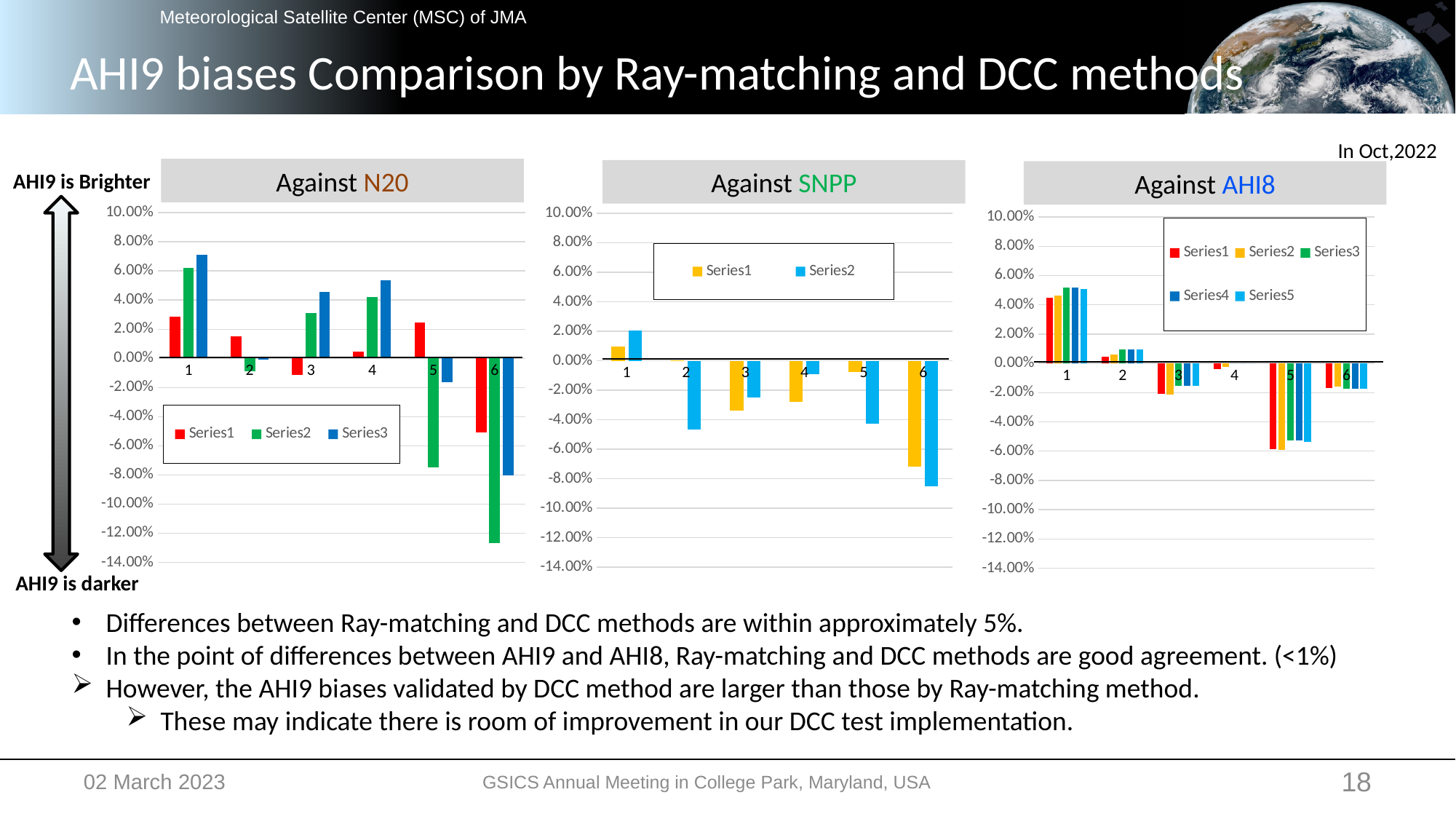

# AHI9 biases Comparison by Ray-matching and DCC methods
In Oct,2022
Against N20
Against SNPP
Against AHI8
AHI9 is Brighter

### Chart

| Category |  |  |  |
|---|---|---|---|

### Chart

| Category |  |  |
|---|---|---|

### Chart

| Category |  |  |  |  |  |
|---|---|---|---|---|---|
AHI9 is darker
Differences between Ray-matching and DCC methods are within approximately 5%.
In the point of differences between AHI9 and AHI8, Ray-matching and DCC methods are good agreement. (<1%)
However, the AHI9 biases validated by DCC method are larger than those by Ray-matching method.
These may indicate there is room of improvement in our DCC test implementation.
02 March 2023
18
GSICS Annual Meeting in College Park, Maryland, USA